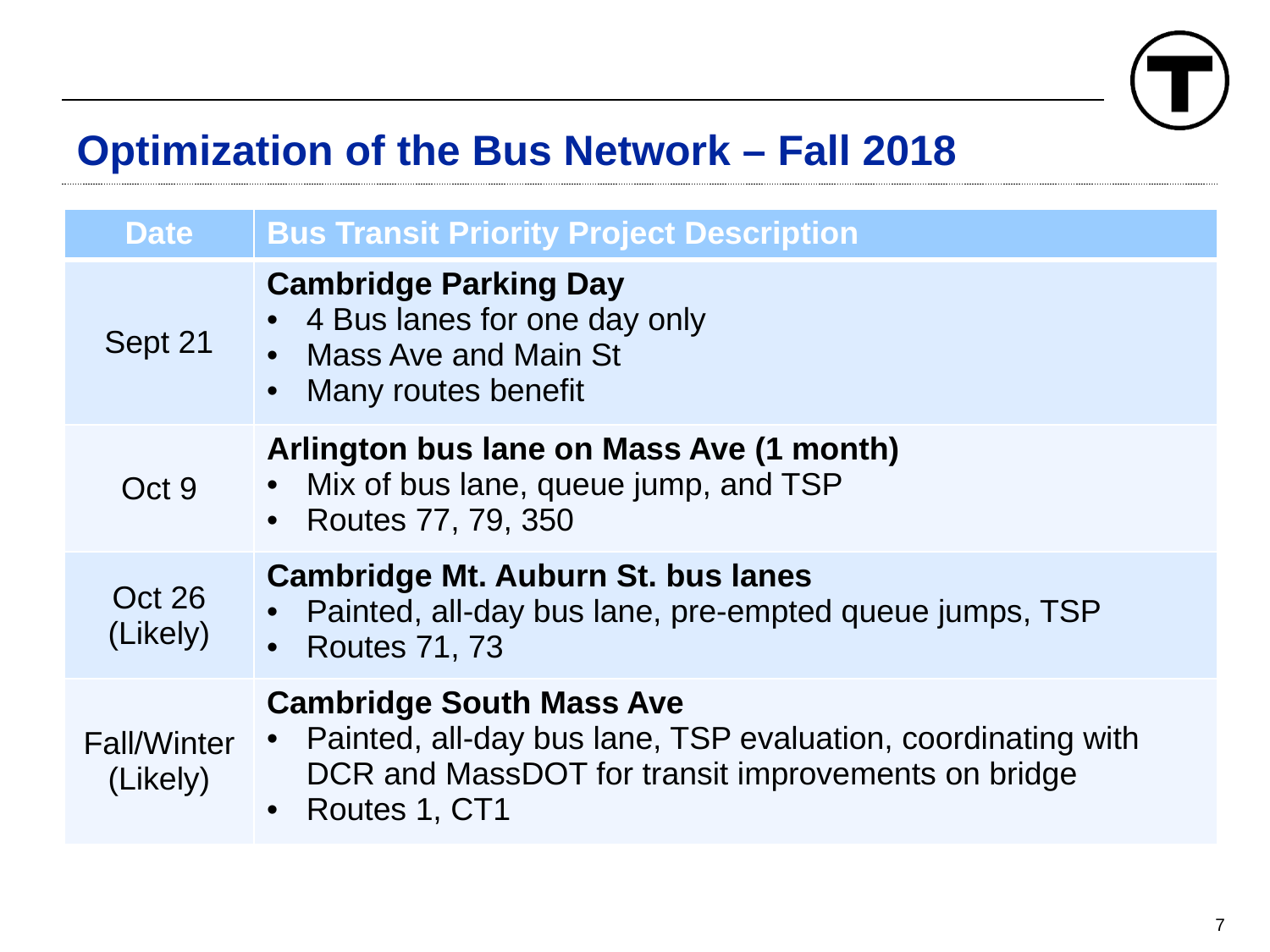

# Optimization of the Bus Network – Fall 2018
| Date | Bus Transit Priority Project Description |
| --- | --- |
| Sept 21 | Cambridge Parking Day 4 Bus lanes for one day only Mass Ave and Main St Many routes benefit |
| Oct 9 | Arlington bus lane on Mass Ave (1 month) Mix of bus lane, queue jump, and TSP Routes 77, 79, 350 |
| Oct 26 (Likely) | Cambridge Mt. Auburn St. bus lanes Painted, all-day bus lane, pre-empted queue jumps, TSP Routes 71, 73 |
| Fall/Winter (Likely) | Cambridge South Mass Ave Painted, all-day bus lane, TSP evaluation, coordinating with DCR and MassDOT for transit improvements on bridge Routes 1, CT1 |